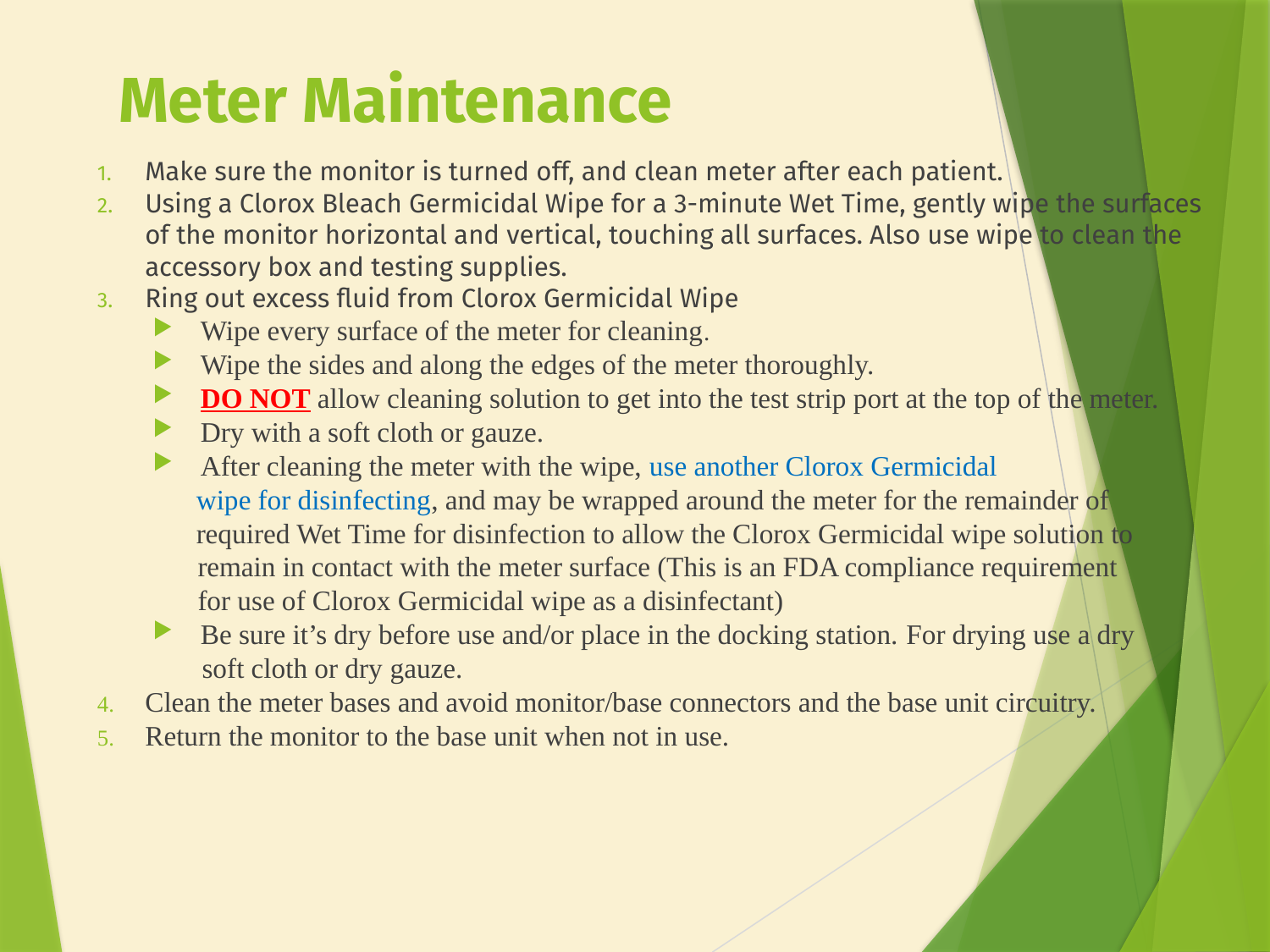

# Meter Maintenance
Make sure the monitor is turned off, and clean meter after each patient.
Using a Clorox Bleach Germicidal Wipe for a 3-minute Wet Time, gently wipe the surfaces of the monitor horizontal and vertical, touching all surfaces. Also use wipe to clean the accessory box and testing supplies.
Ring out excess fluid from Clorox Germicidal Wipe
Wipe every surface of the meter for cleaning.
Wipe the sides and along the edges of the meter thoroughly.
DO NOT allow cleaning solution to get into the test strip port at the top of the meter.
Dry with a soft cloth or gauze.
After cleaning the meter with the wipe, use another Clorox Germicidal
     wipe for disinfecting, and may be wrapped around the meter for the remainder of
     required Wet Time for disinfection to allow the Clorox Germicidal wipe solution to
   remain in contact with the meter surface (This is an FDA compliance requirement
   for use of Clorox Germicidal wipe as a disinfectant)
Be sure it’s dry before use and/or place in the docking station. For drying use a dry
        soft cloth or dry gauze.
Clean the meter bases and avoid monitor/base connectors and the base unit circuitry.
Return the monitor to the base unit when not in use.